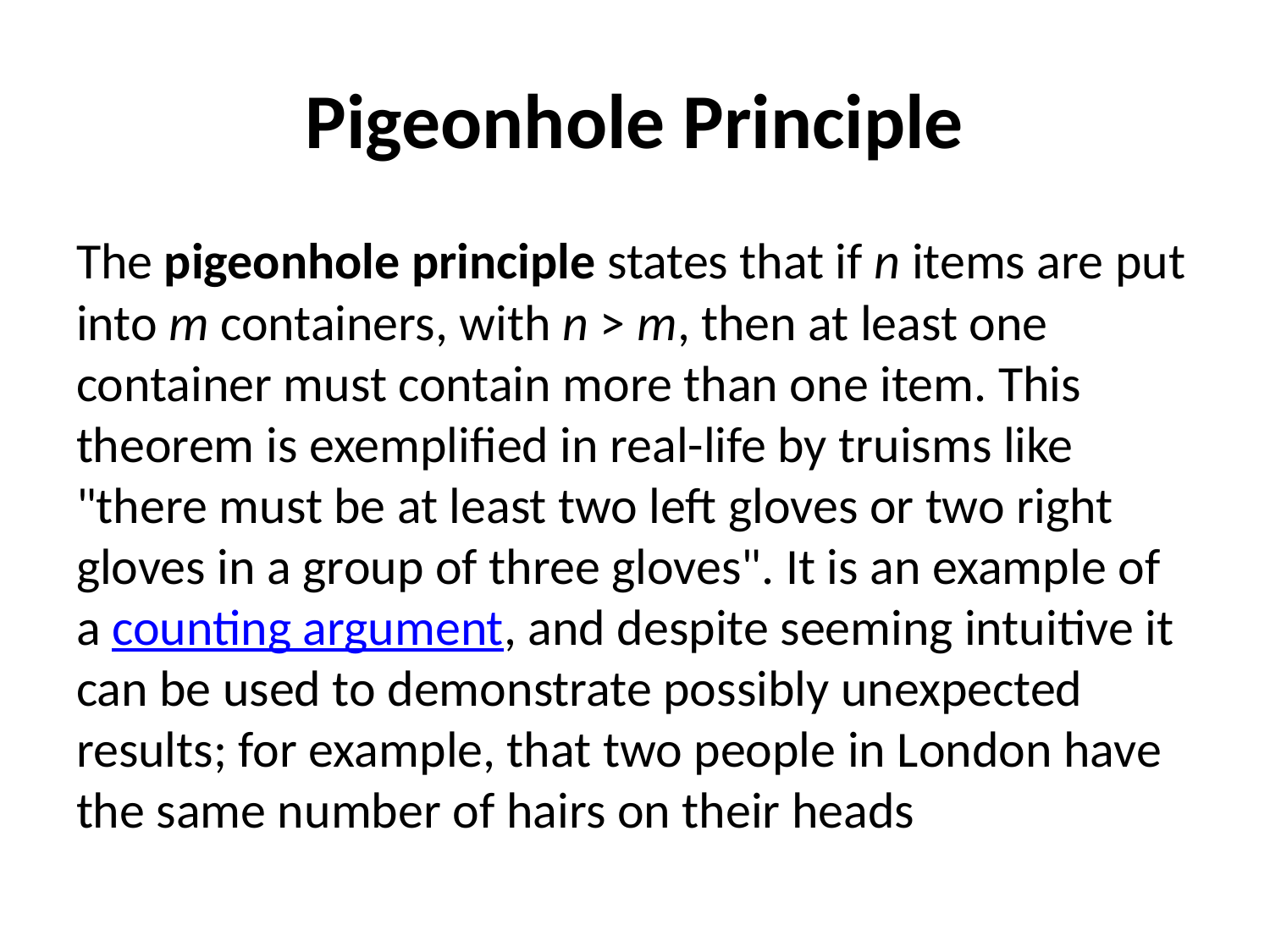

# Pigeonhole Principle
The pigeonhole principle states that if n items are put into m containers, with n > m, then at least one container must contain more than one item. This theorem is exemplified in real-life by truisms like "there must be at least two left gloves or two right gloves in a group of three gloves". It is an example of a counting argument, and despite seeming intuitive it can be used to demonstrate possibly unexpected results; for example, that two people in London have the same number of hairs on their heads